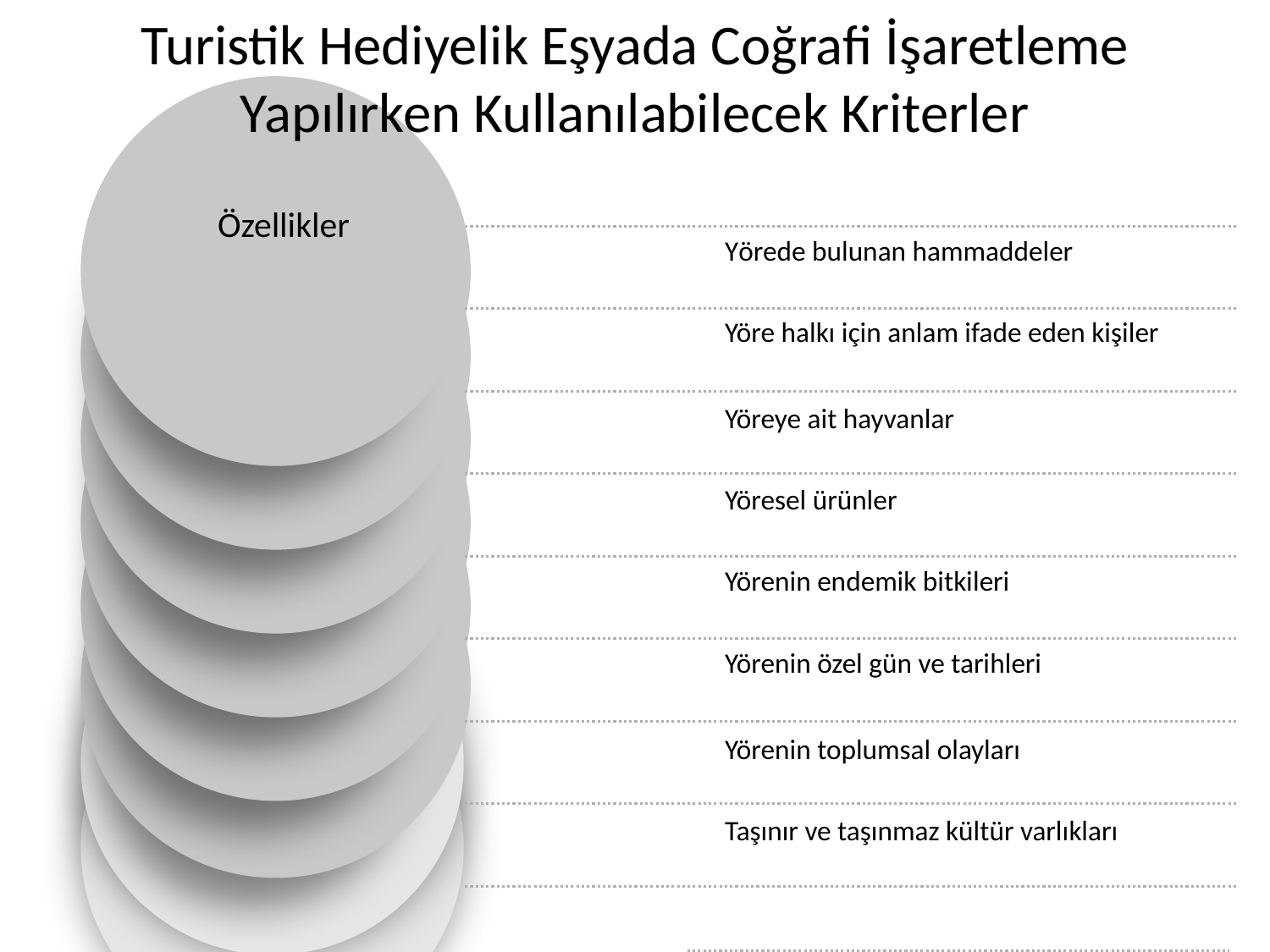

# Turistik Hediyelik Eşyada Coğrafi İşaretleme Yapılırken Kullanılabilecek Kriterler

Özellikler
Yörede bulunan hammaddeler

Yöre halkı için anlam ifade eden kişiler

Yöreye ait hayvanlar

Yöresel ürünler

Yörenin endemik bitkileri

Yörenin özel gün ve tarihleri

Yörenin toplumsal olayları
Taşınır ve taşınmaz kültür varlıkları